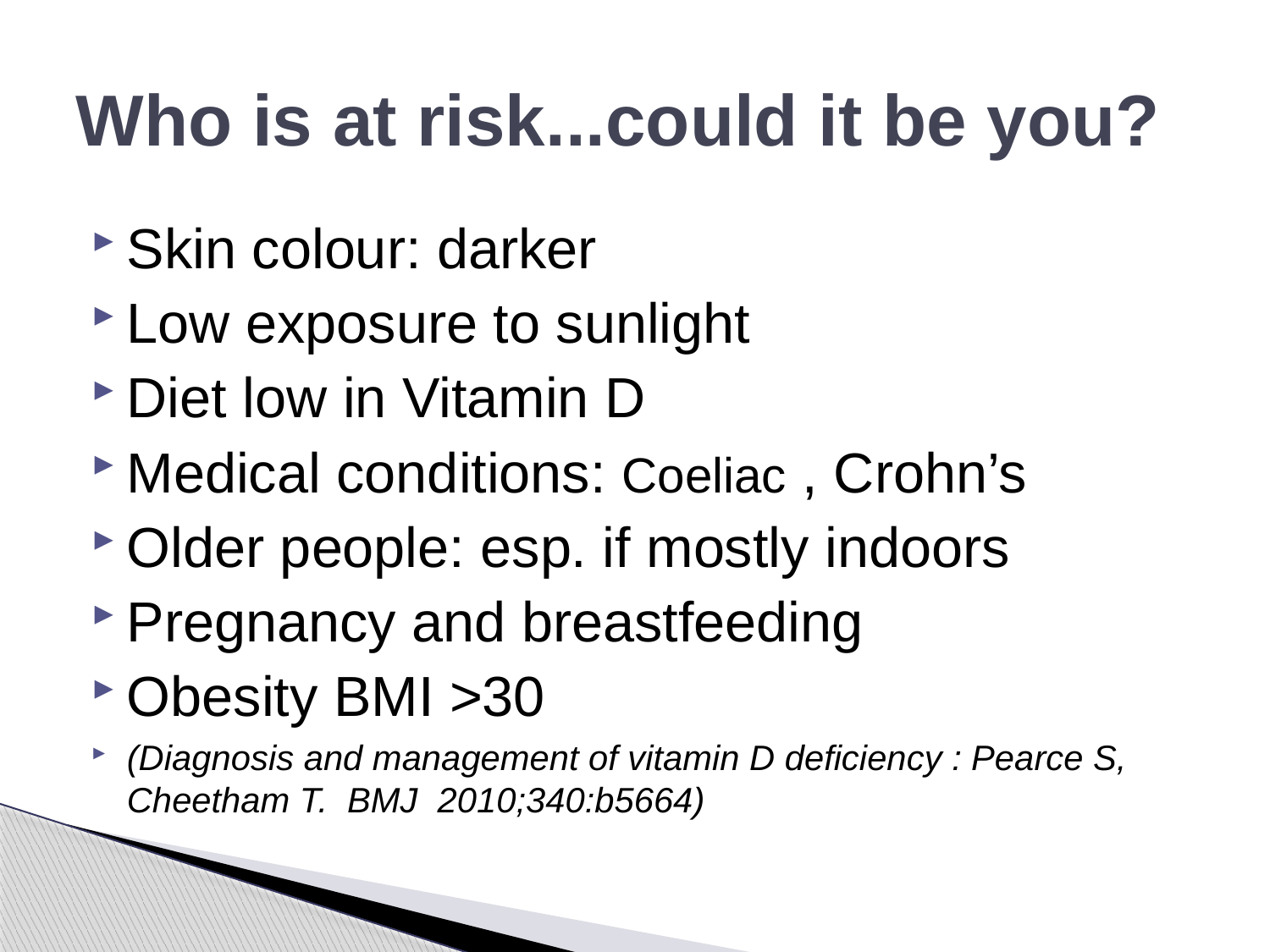

# Who is at risk...could it be you?
Skin colour: darker
Low exposure to sunlight
Diet low in Vitamin D
Medical conditions: Coeliac , Crohn’s
Older people: esp. if mostly indoors
Pregnancy and breastfeeding
Obesity BMI >30
(Diagnosis and management of vitamin D deficiency : Pearce S, Cheetham T.  BMJ  2010;340:b5664)